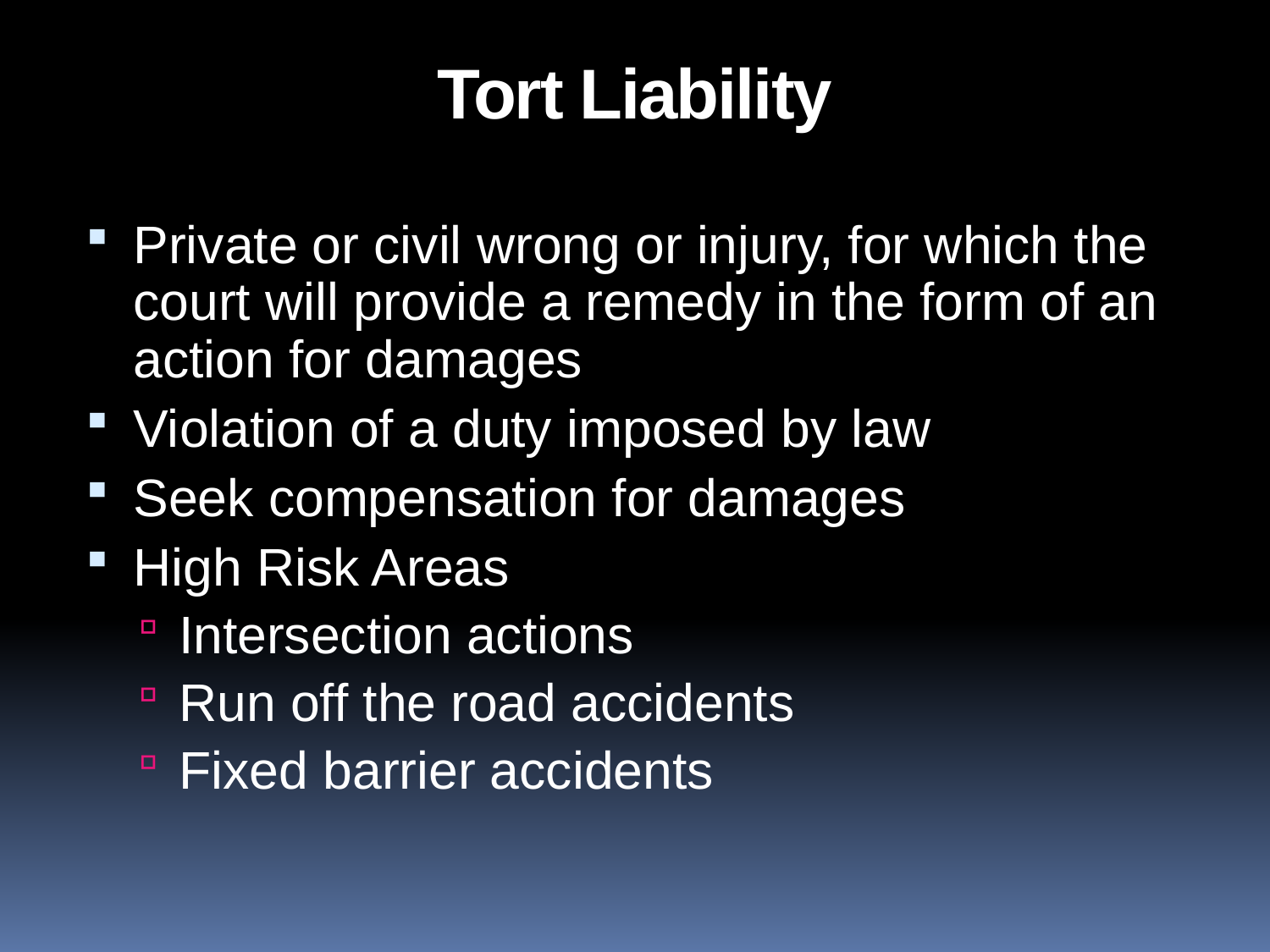

Tort Liability
Private or civil wrong or injury, for which the court will provide a remedy in the form of an action for damages
Violation of a duty imposed by law
Seek compensation for damages
High Risk Areas
Intersection actions
Run off the road accidents
Fixed barrier accidents